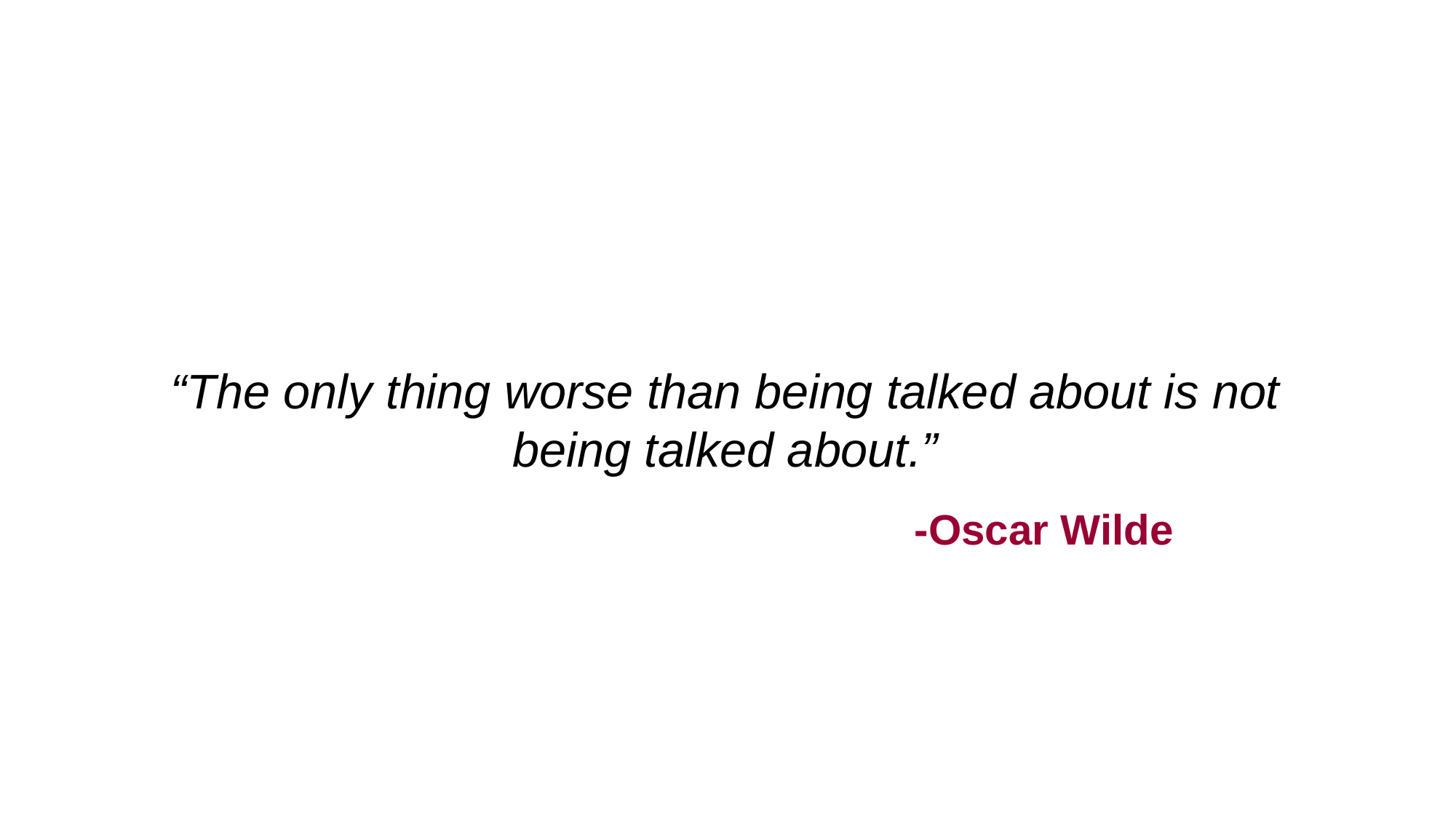

# “The only thing worse than being talked about is not being talked about.”
-Oscar Wilde